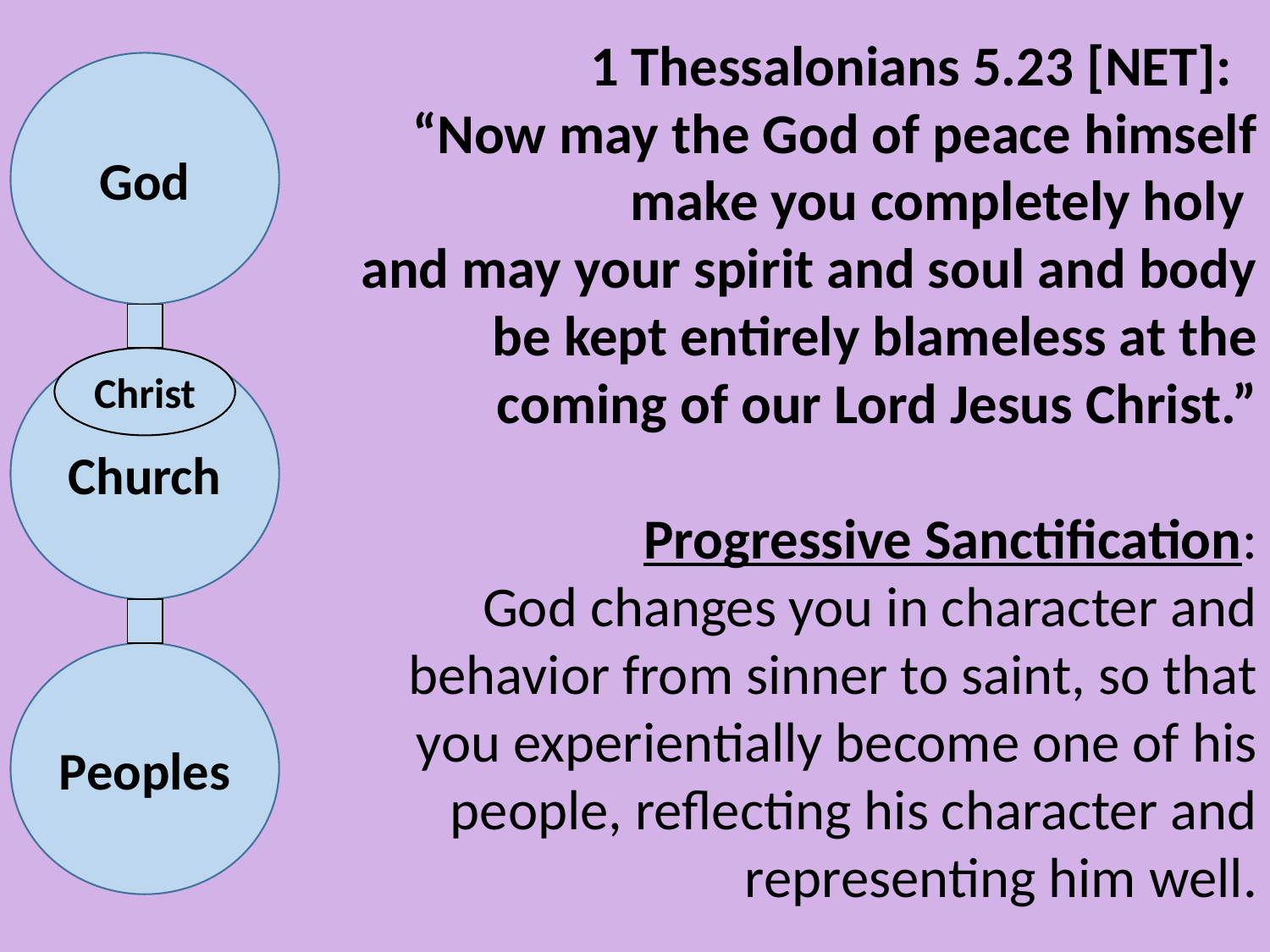

1 Thessalonians 5.23 [NET]:
“Now may the God of peace himself make you completely holy
and may your spirit and soul and body be kept entirely blameless at the coming of our Lord Jesus Christ.”

Progressive Sanctification:
God changes you in character and behavior from sinner to saint, so that you experientially become one of his people, reflecting his character and representing him well.
God
Church
Christ
Peoples